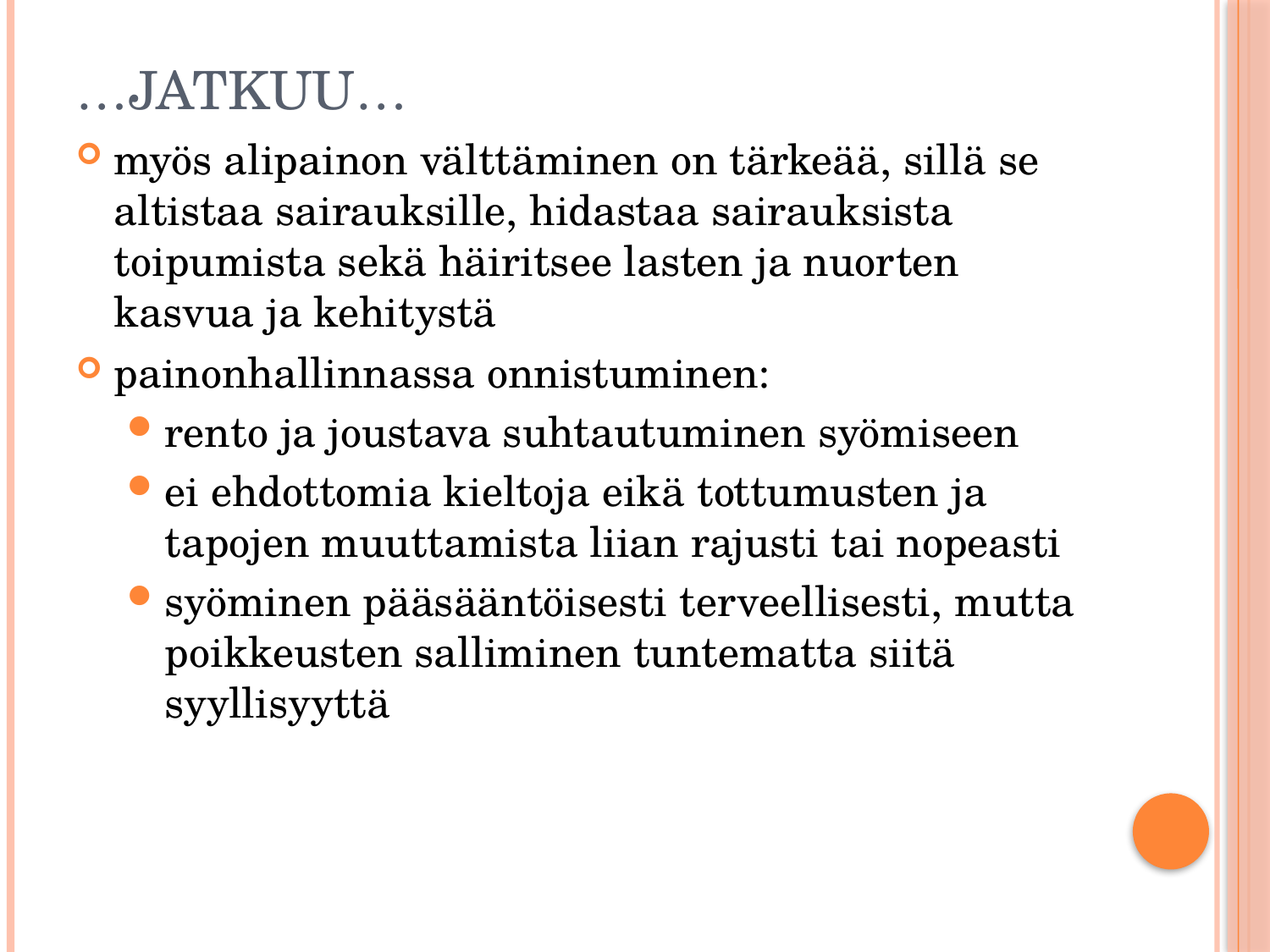

# …jatkuu…
myös alipainon välttäminen on tärkeää, sillä se altistaa sairauksille, hidastaa sairauksista toipumista sekä häiritsee lasten ja nuorten kasvua ja kehitystä
painonhallinnassa onnistuminen:
rento ja joustava suhtautuminen syömiseen
ei ehdottomia kieltoja eikä tottumusten ja tapojen muuttamista liian rajusti tai nopeasti
syöminen pääsääntöisesti terveellisesti, mutta poikkeusten salliminen tuntematta siitä syyllisyyttä